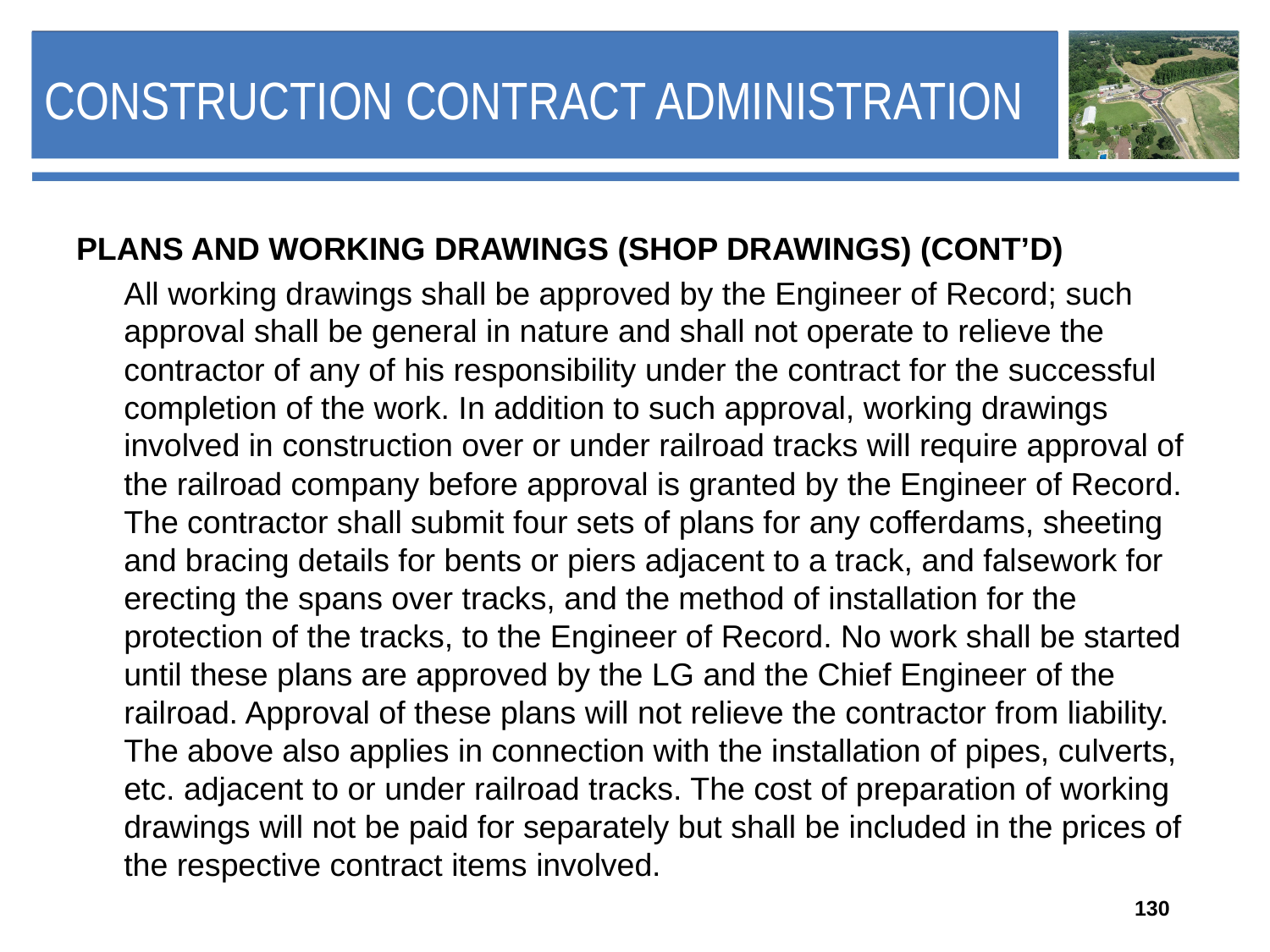

# Construction Contract Administration
PLANS AND WORKING DRAWINGS (SHOP DRAWINGS) (CONT’D)
	All working drawings shall be approved by the Engineer of Record; such approval shall be general in nature and shall not operate to relieve the contractor of any of his responsibility under the contract for the successful completion of the work. In addition to such approval, working drawings involved in construction over or under railroad tracks will require approval of the railroad company before approval is granted by the Engineer of Record. The contractor shall submit four sets of plans for any cofferdams, sheeting and bracing details for bents or piers adjacent to a track, and falsework for erecting the spans over tracks, and the method of installation for the protection of the tracks, to the Engineer of Record. No work shall be started until these plans are approved by the LG and the Chief Engineer of the railroad. Approval of these plans will not relieve the contractor from liability. The above also applies in connection with the installation of pipes, culverts, etc. adjacent to or under railroad tracks. The cost of preparation of working drawings will not be paid for separately but shall be included in the prices of the respective contract items involved.
130